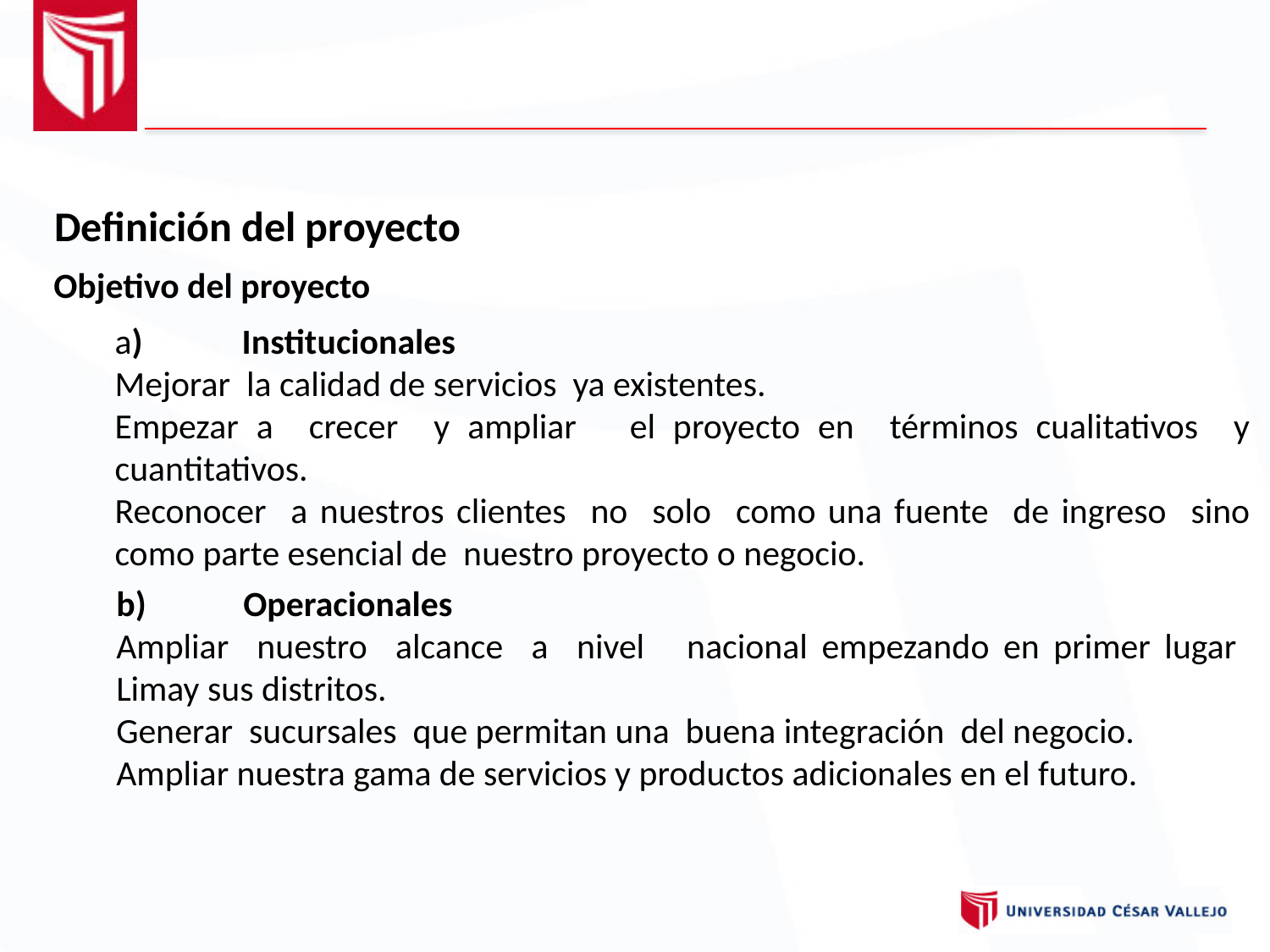

Definición del proyecto
Objetivo del proyecto
a)	Institucionales
Mejorar  la calidad de servicios  ya existentes.
Empezar a  crecer  y ampliar   el proyecto en  términos cualitativos  y cuantitativos.
Reconocer  a nuestros clientes  no  solo  como una fuente  de ingreso  sino como parte esencial de  nuestro proyecto o negocio.
b)	Operacionales
Ampliar  nuestro  alcance  a  nivel   nacional empezando en primer lugar Limay sus distritos.
Generar  sucursales  que permitan una  buena integración  del negocio.
Ampliar nuestra gama de servicios y productos adicionales en el futuro.